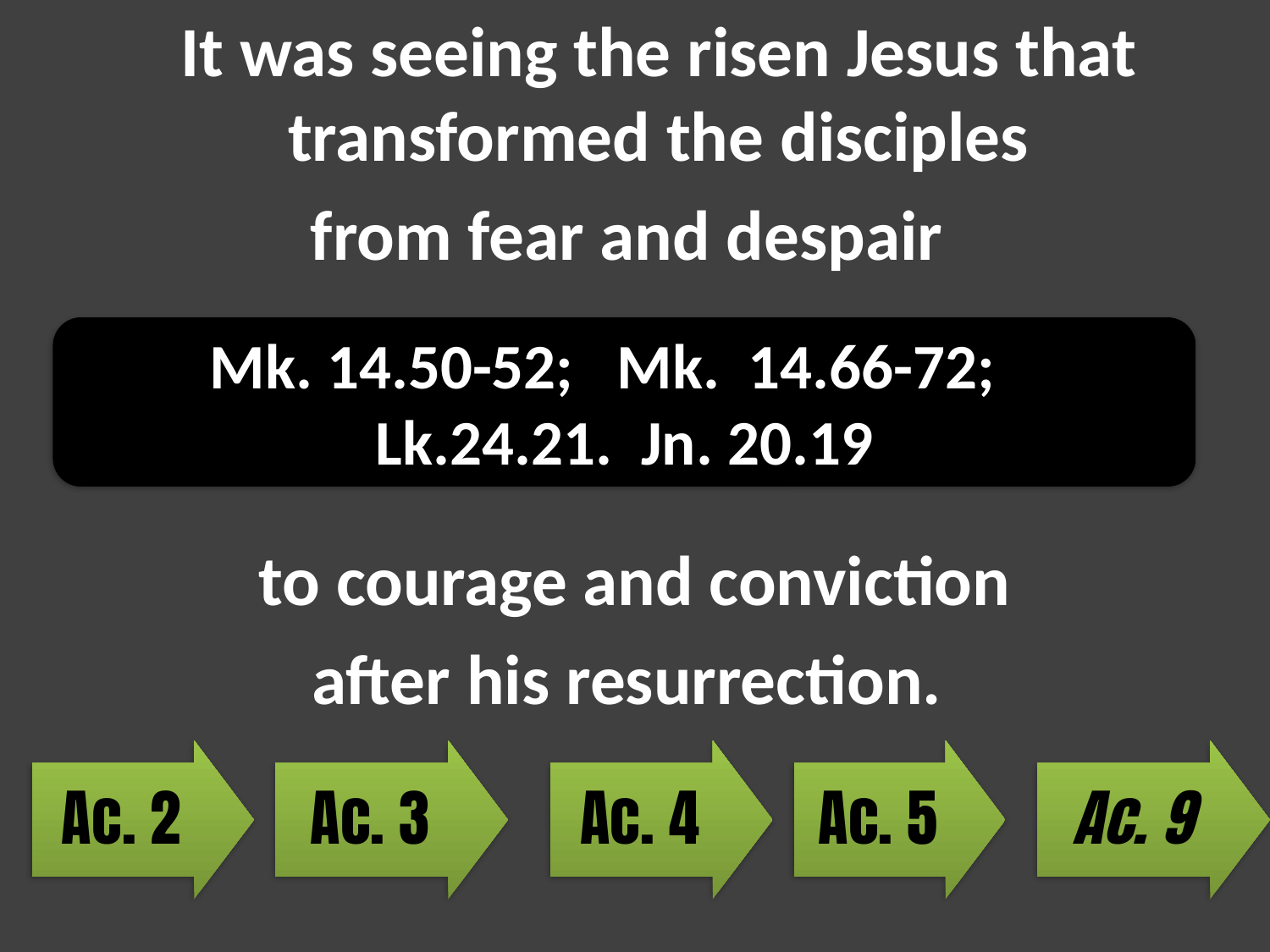

It was seeing the risen Jesus that transformed the disciples
from fear and despair

to courage and conviction
after his resurrection.

Mk. 14.50-52;   Mk.  14.66-72;
Lk.24.21.  Jn. 20.19
Ac. 2
Ac. 3
Ac. 4
Ac. 5
Ac. 9